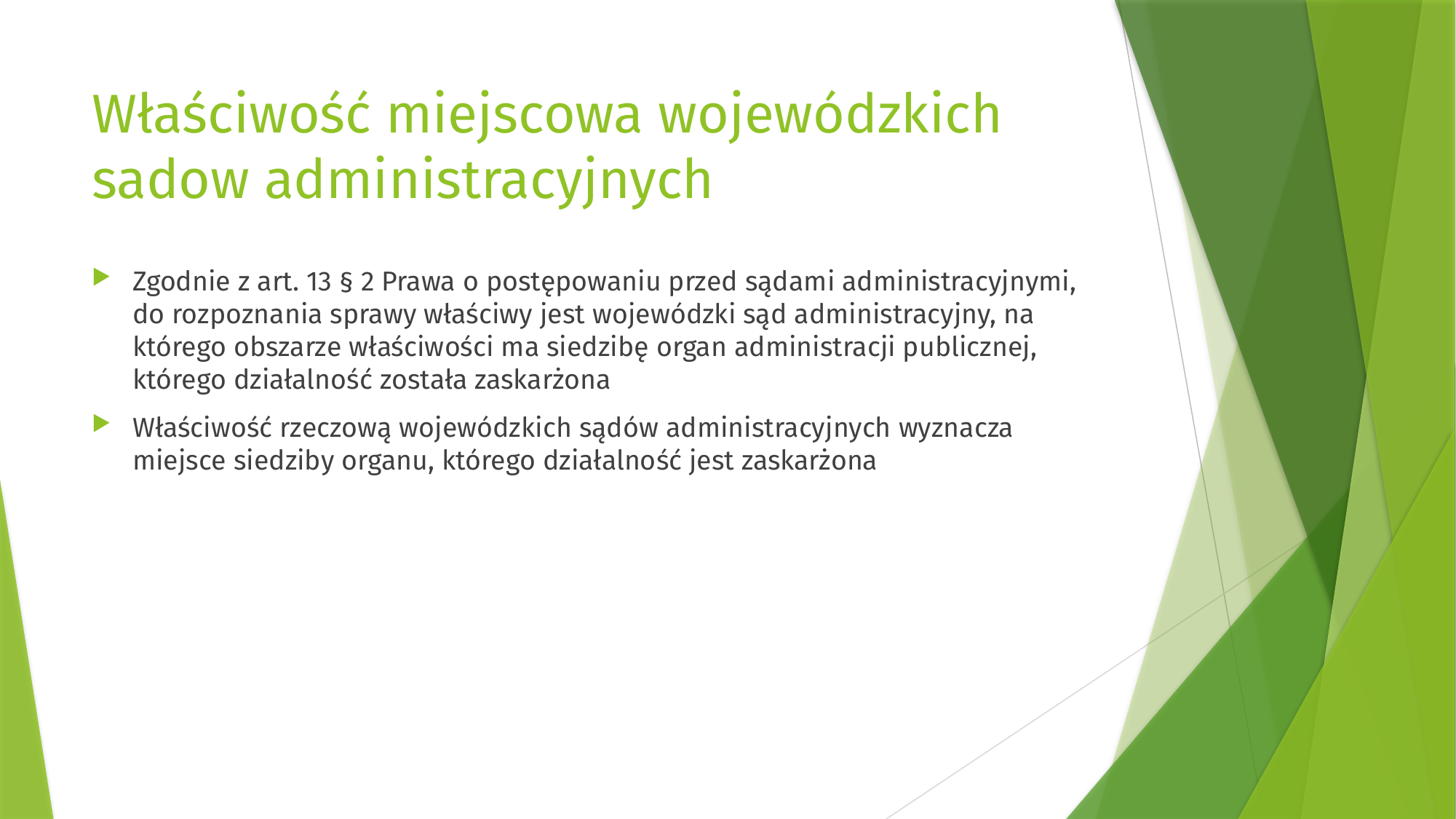

# Właściwość miejscowa wojewódzkich sadow administracyjnych
Zgodnie z art. 13 § 2 Prawa o postępowaniu przed sądami administracyjnymi, do rozpoznania sprawy właściwy jest wojewódzki sąd administracyjny, na którego obszarze właściwości ma siedzibę organ administracji publicznej, którego działalność została zaskarżona
Właściwość rzeczową wojewódzkich sądów administracyjnych wyznacza miejsce siedziby organu, którego działalność jest zaskarżona